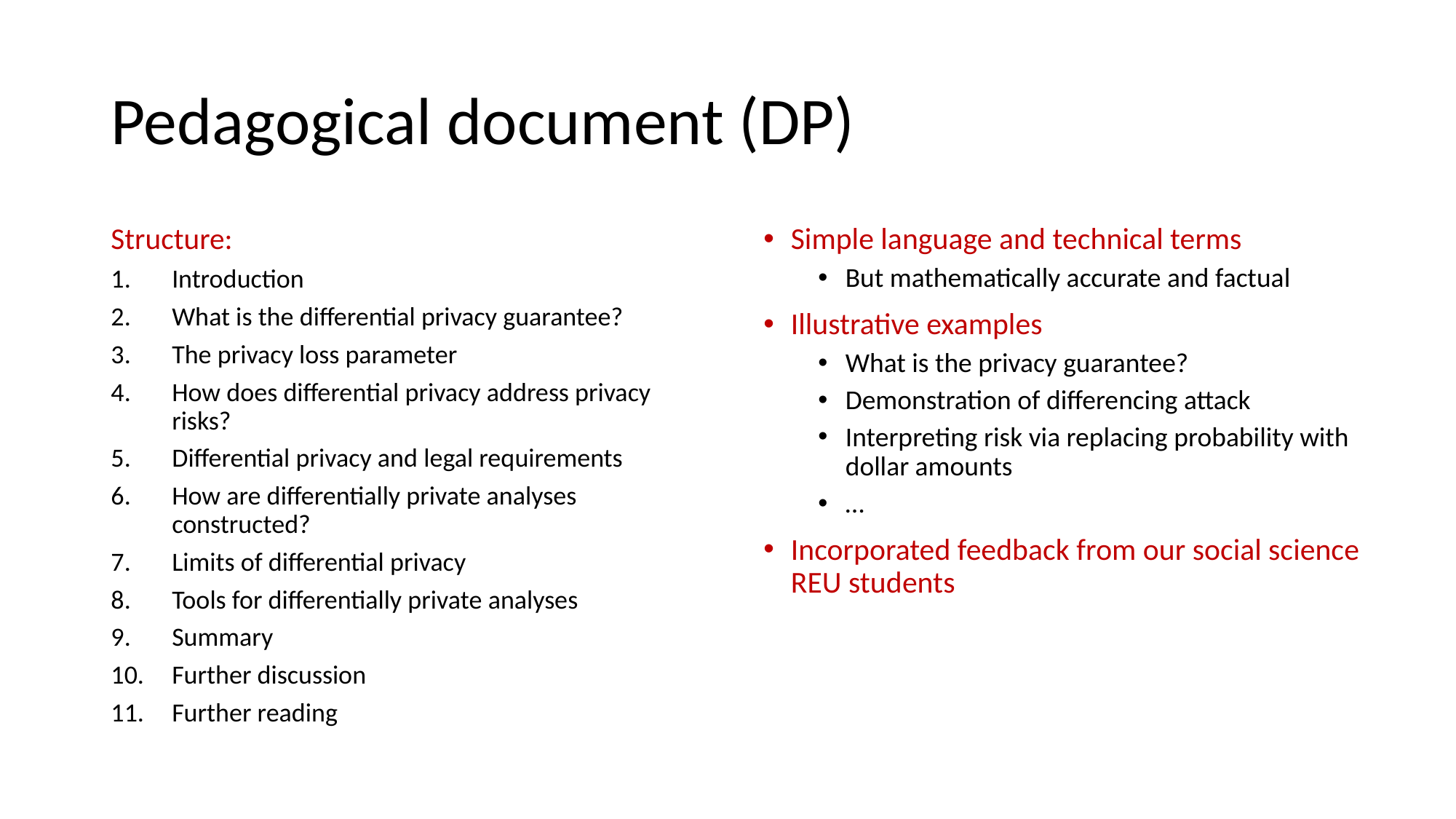

# Pedagogical document (DP)
Structure:
Introduction
What is the differential privacy guarantee?
The privacy loss parameter
How does differential privacy address privacy risks?
Differential privacy and legal requirements
How are differentially private analyses constructed?
Limits of differential privacy
Tools for differentially private analyses
Summary
Further discussion
Further reading
Simple language and technical terms
But mathematically accurate and factual
Illustrative examples
What is the privacy guarantee?
Demonstration of differencing attack
Interpreting risk via replacing probability with dollar amounts
…
Incorporated feedback from our social science REU students